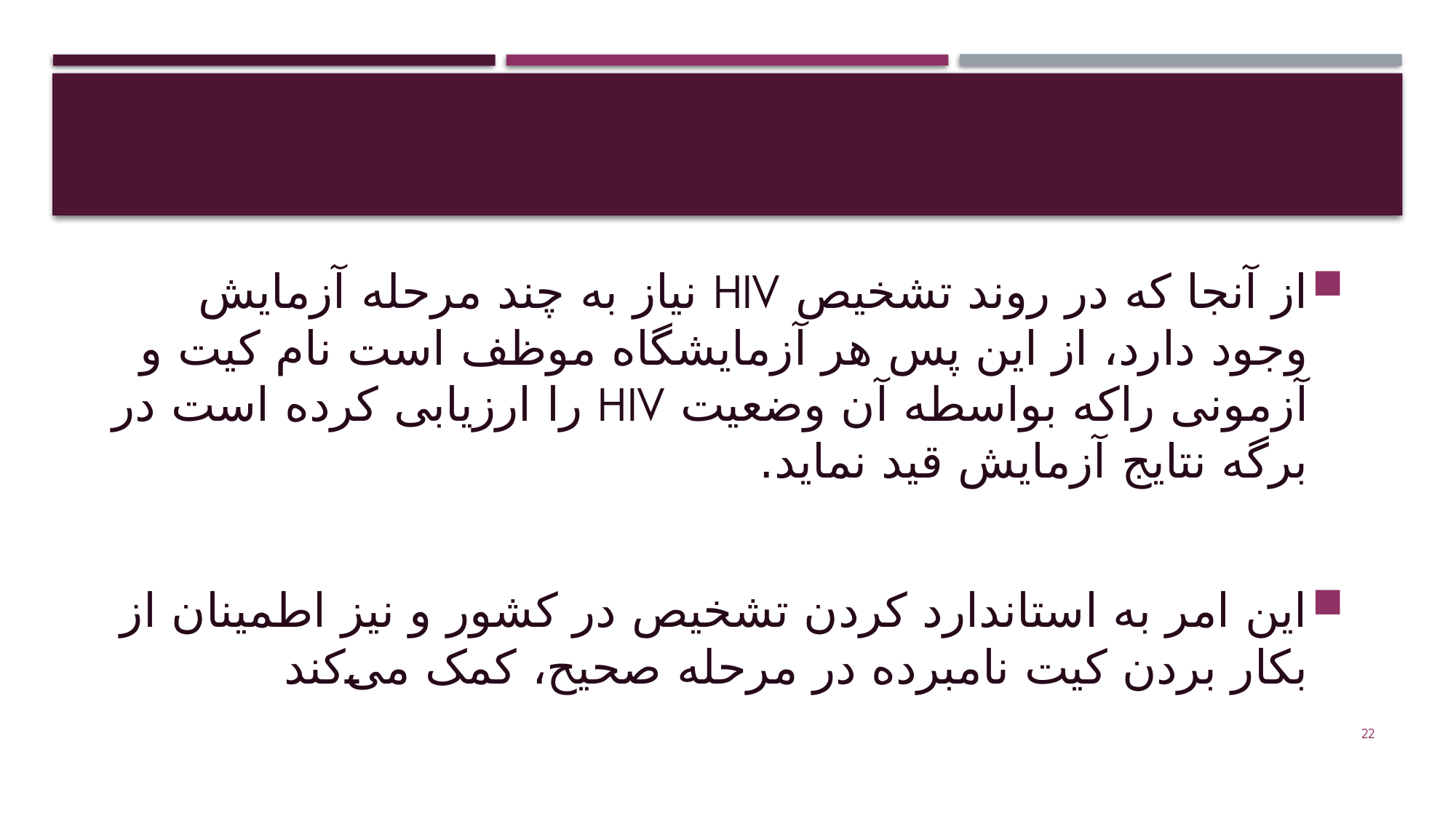

#

از آنجا که در روند تشخیص HIV نیاز به چند مرحله آزمایش وجود دارد، از این پس هر آزمایشگاه موظف است نام کیت و آزمونی راکه بواسطه آن وضعیت HIV را ارزیابی کرده است در برگه نتایج آزمایش قید نماید.

این امر به استاندارد کردن تشخیص در کشور و نیز اطمینان از بکار بردن کیت نامبرده در مرحله صحیح، کمک می‌کند
22